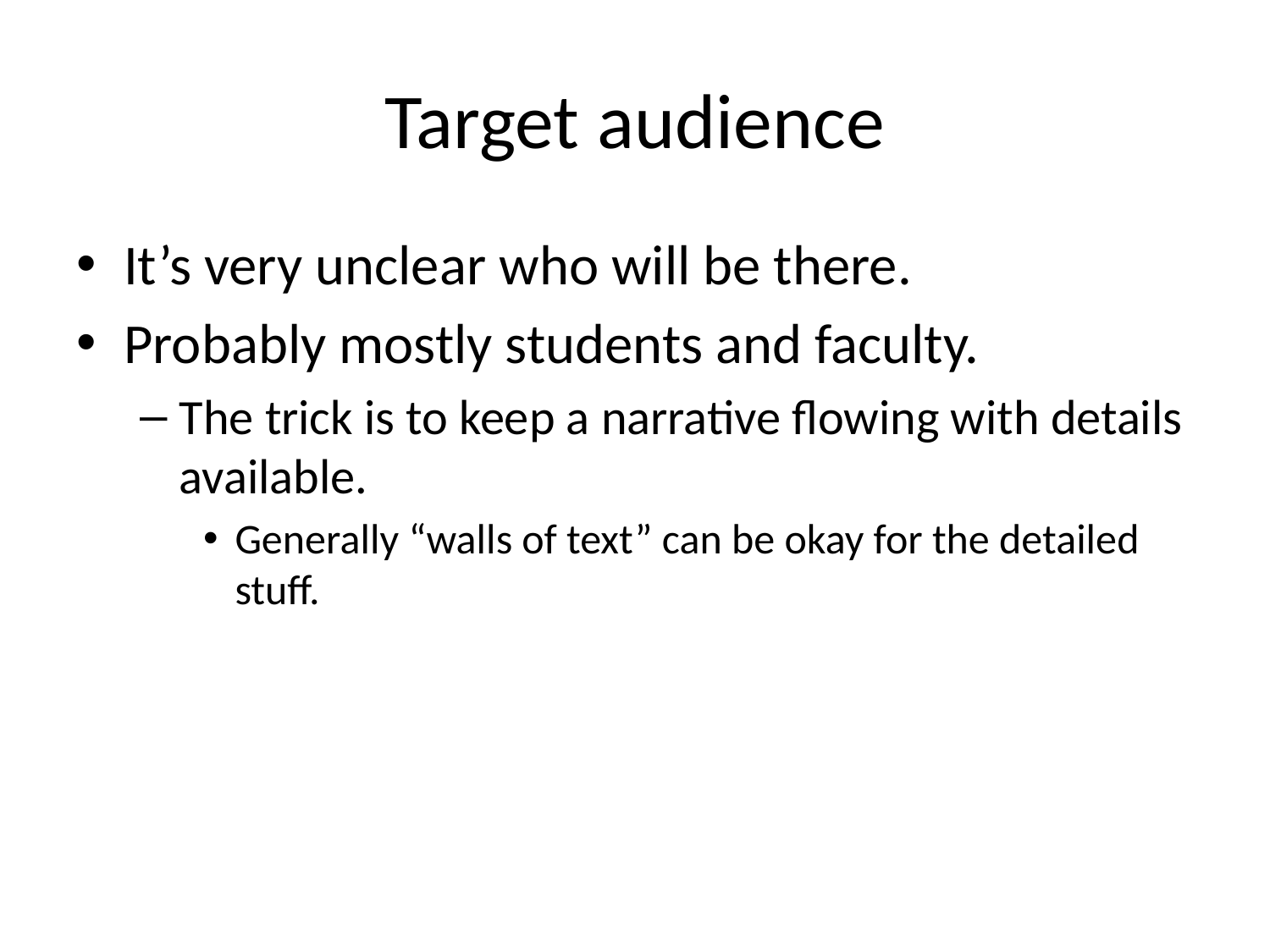

# Target audience
It’s very unclear who will be there.
Probably mostly students and faculty.
The trick is to keep a narrative flowing with details available.
Generally “walls of text” can be okay for the detailed stuff.